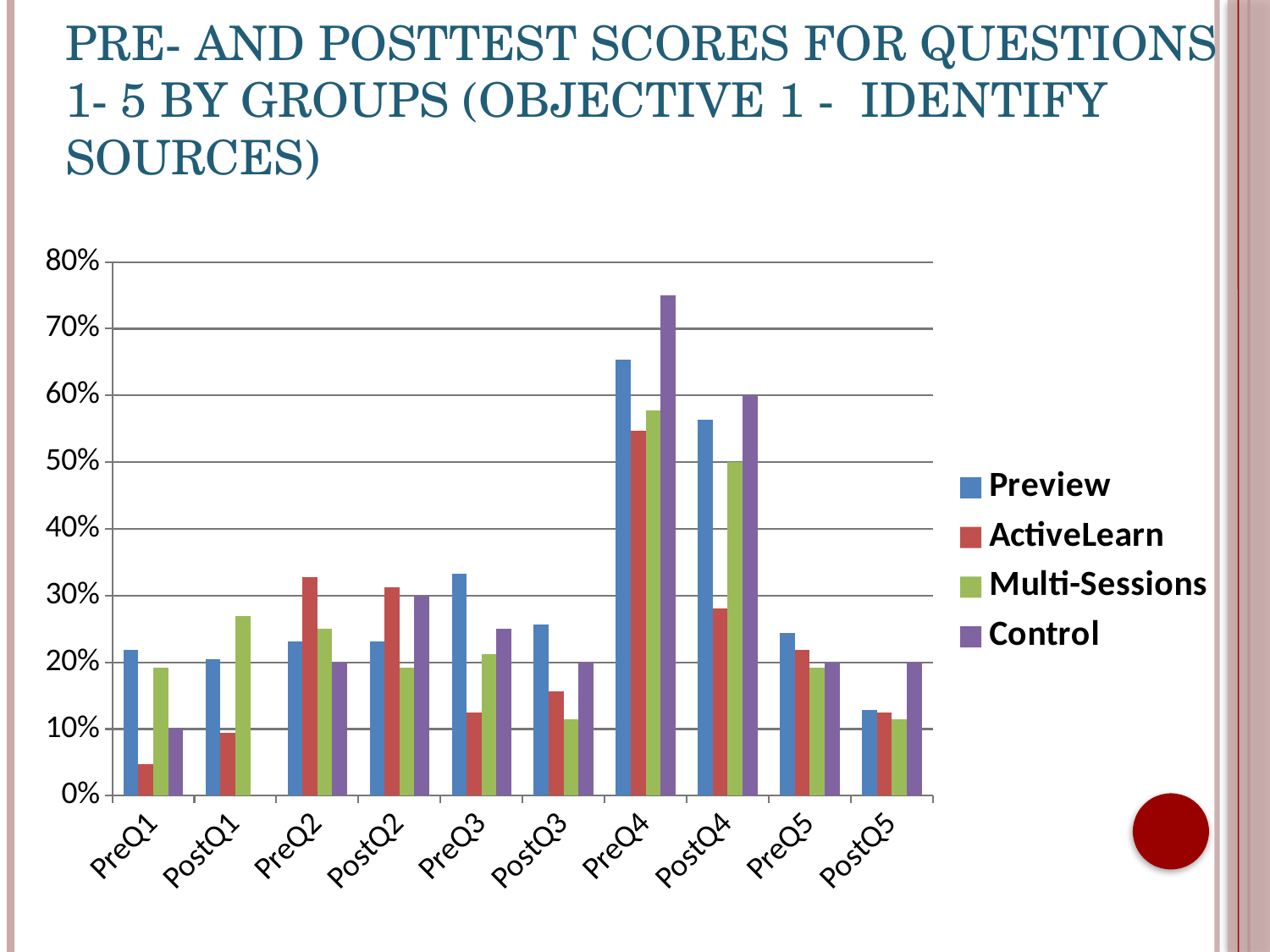

# Pre- and Posttest Scores for Questions 1- 5 by Groups (Objective 1 -  Identify Sources)

### Chart

| Category | Preview | ActiveLearn | Multi-Sessions | Control  |
|---|---|---|---|---|
| PreQ1 | 0.21800000000000003 | 0.04700000000000001 | 0.192 | 0.1 |
| PostQ1 | 0.20500000000000002 | 0.09400000000000001 | 0.269 | 0.0 |
| PreQ2 | 0.231 | 0.32800000000000007 | 0.25 | 0.2 |
| PostQ2 | 0.231 | 0.31300000000000006 | 0.192 | 0.30000000000000004 |
| PreQ3 | 0.3330000000000001 | 0.125 | 0.21200000000000002 | 0.25 |
| PostQ3 | 0.256 | 0.15600000000000003 | 0.115 | 0.2 |
| PreQ4 | 0.6540000000000001 | 0.547 | 0.5770000000000001 | 0.7500000000000001 |
| PostQ4 | 0.5640000000000001 | 0.281 | 0.5 | 0.6000000000000001 |
| PreQ5 | 0.24400000000000002 | 0.21900000000000003 | 0.192 | 0.2 |
| PostQ5 | 0.128 | 0.125 | 0.115 | 0.2 |